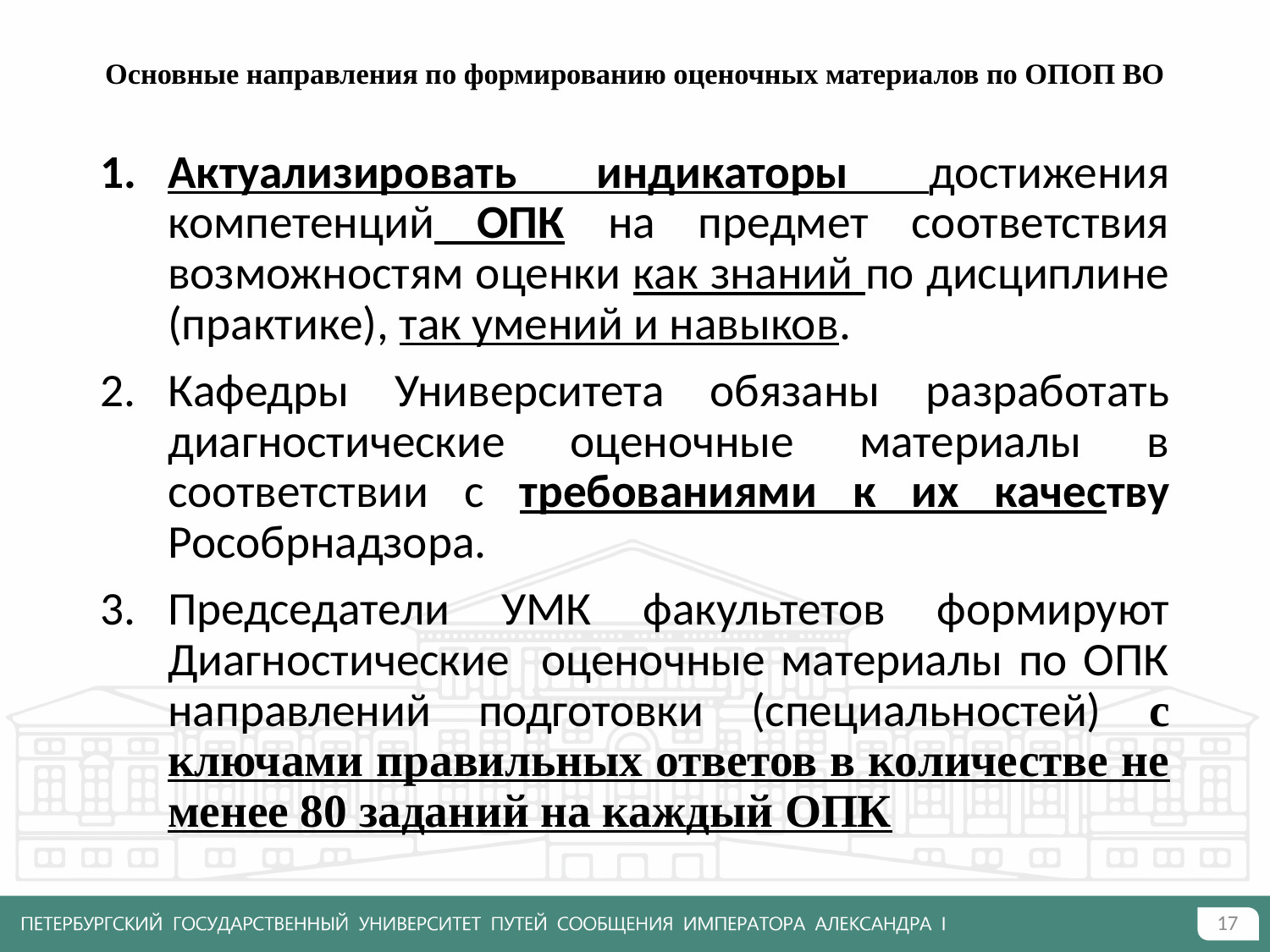

# Основные направления по формированию оценочных материалов по ОПОП ВО
Актуализировать индикаторы достижения компетенций ОПК на предмет соответствия возможностям оценки как знаний по дисциплине (практике), так умений и навыков.
Кафедры Университета обязаны разработать диагностические оценочные материалы в соответствии с требованиями к их качеству Рособрнадзора.
Председатели УМК факультетов формируют Диагностические  оценочные материалы по ОПК направлений подготовки (специальностей) с ключами правильных ответов в количестве не менее 80 заданий на каждый ОПК
17